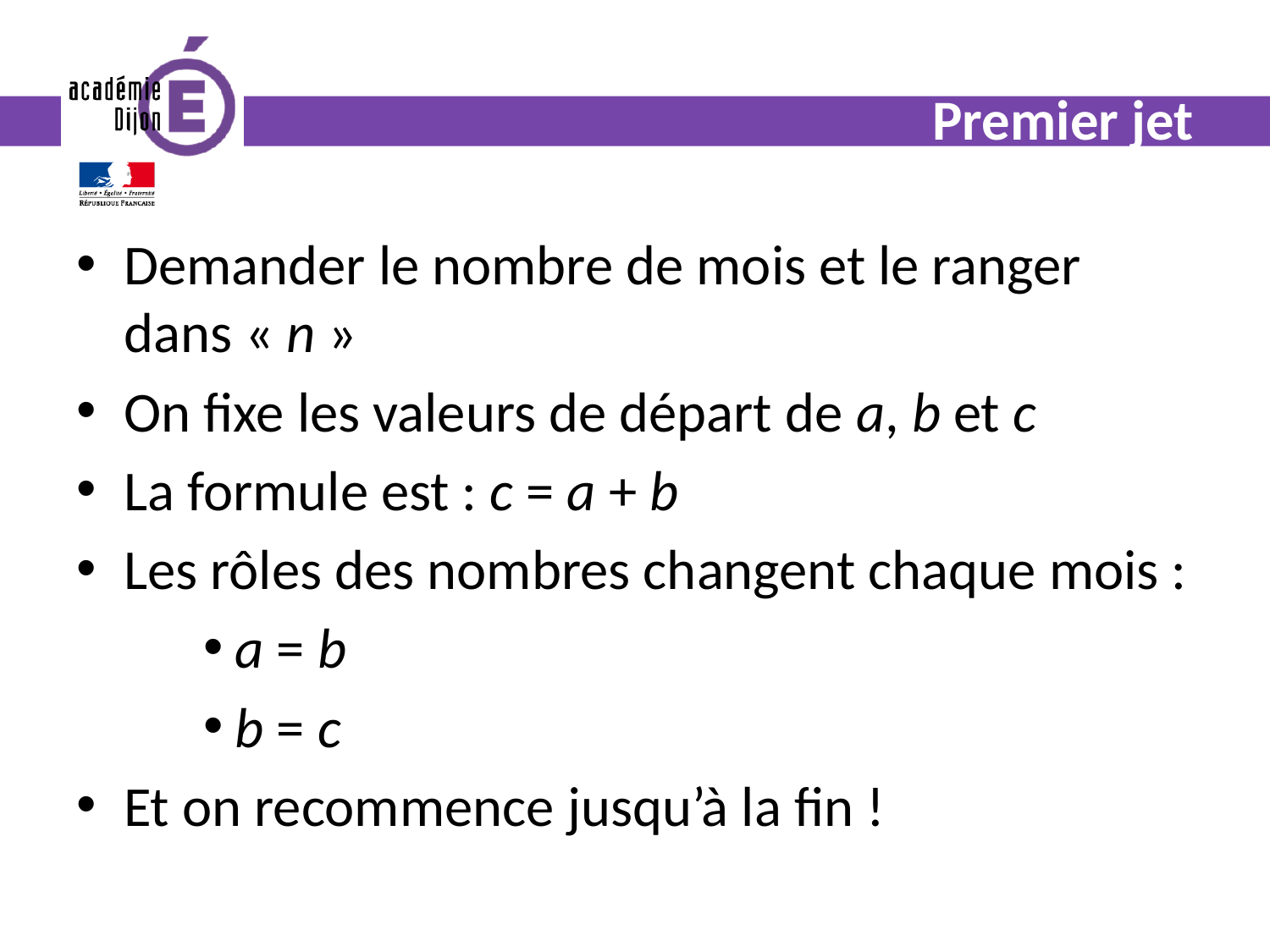

# Premier jet
Demander le nombre de mois et le ranger dans « n »
On fixe les valeurs de départ de a, b et c
La formule est : c = a + b
Les rôles des nombres changent chaque mois :
a = b
b = c
Et on recommence jusqu’à la fin !